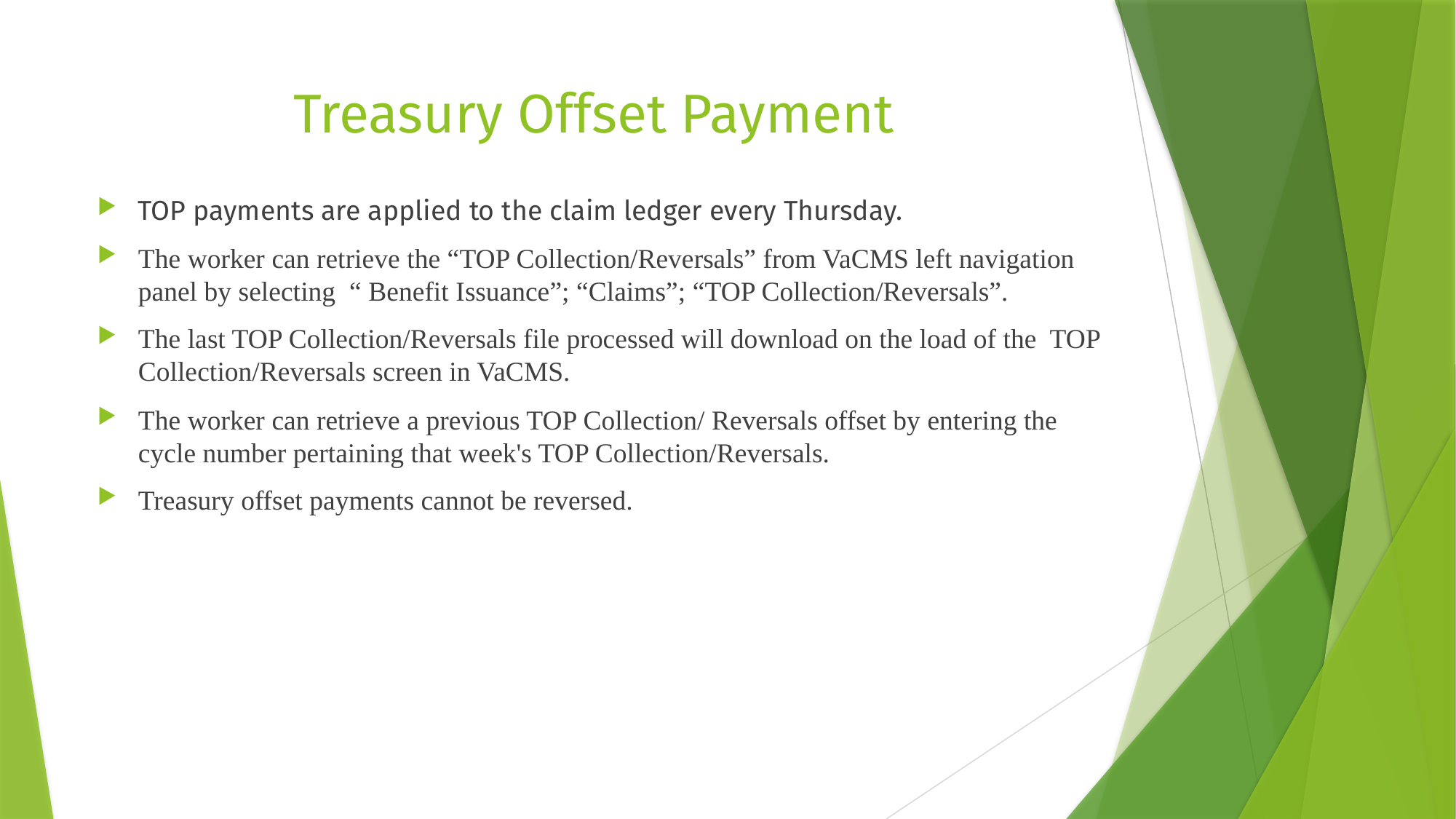

# Treasury Offset Payment
TOP payments are applied to the claim ledger every Thursday.
The worker can retrieve the “TOP Collection/Reversals” from VaCMS left navigation panel by selecting  “ Benefit Issuance”; “Claims”; “TOP Collection/Reversals”.
The last TOP Collection/Reversals file processed will download on the load of the  TOP Collection/Reversals screen in VaCMS.
The worker can retrieve a previous TOP Collection/ Reversals offset by entering the cycle number pertaining that week's TOP Collection/Reversals.
Treasury offset payments cannot be reversed.